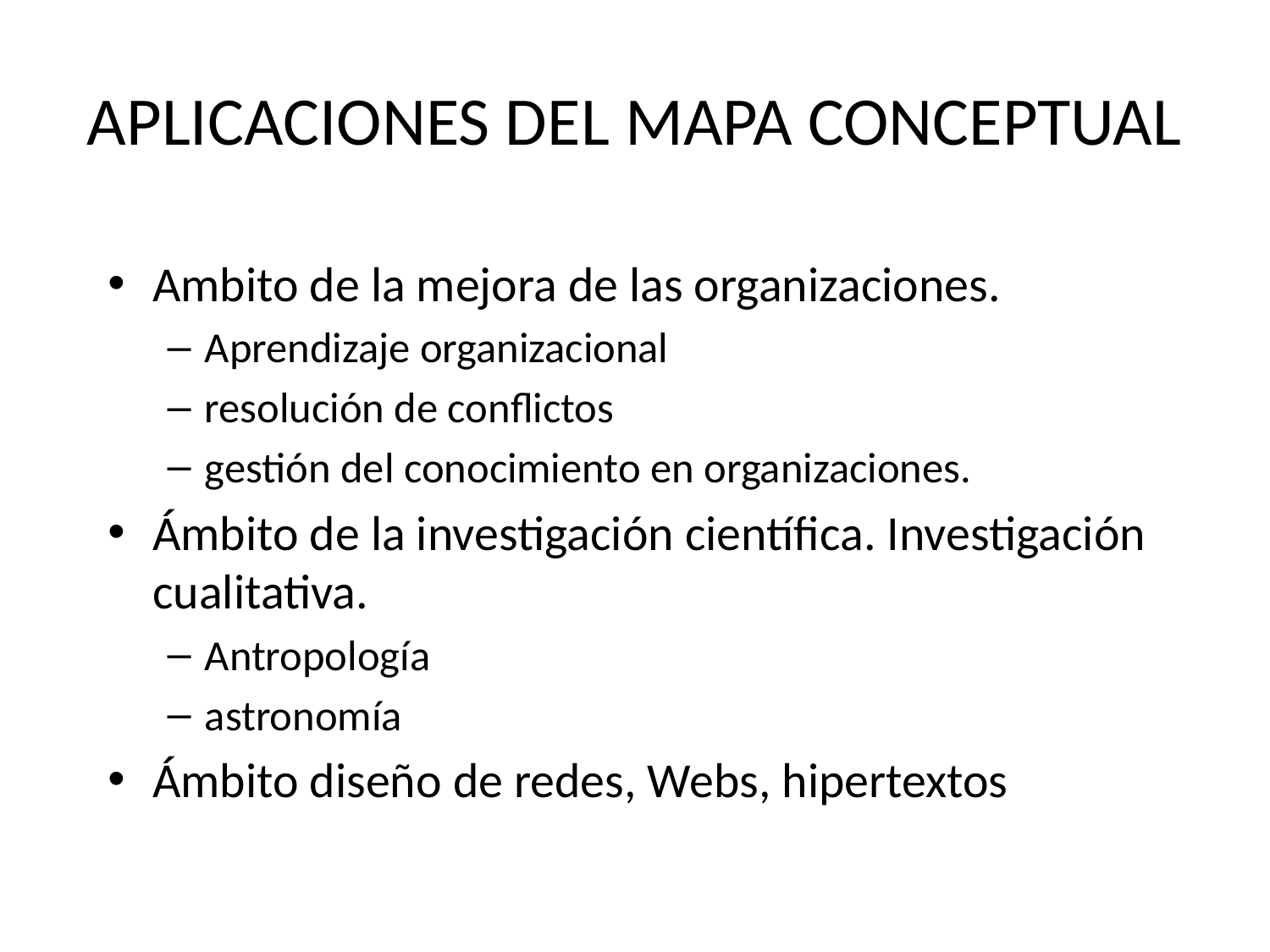

# APLICACIONES DEL MAPA CONCEPTUAL
Ambito de la mejora de las organizaciones.
Aprendizaje organizacional
resolución de conflictos
gestión del conocimiento en organizaciones.
Ámbito de la investigación científica. Investigación cualitativa.
Antropología
astronomía
Ámbito diseño de redes, Webs, hipertextos